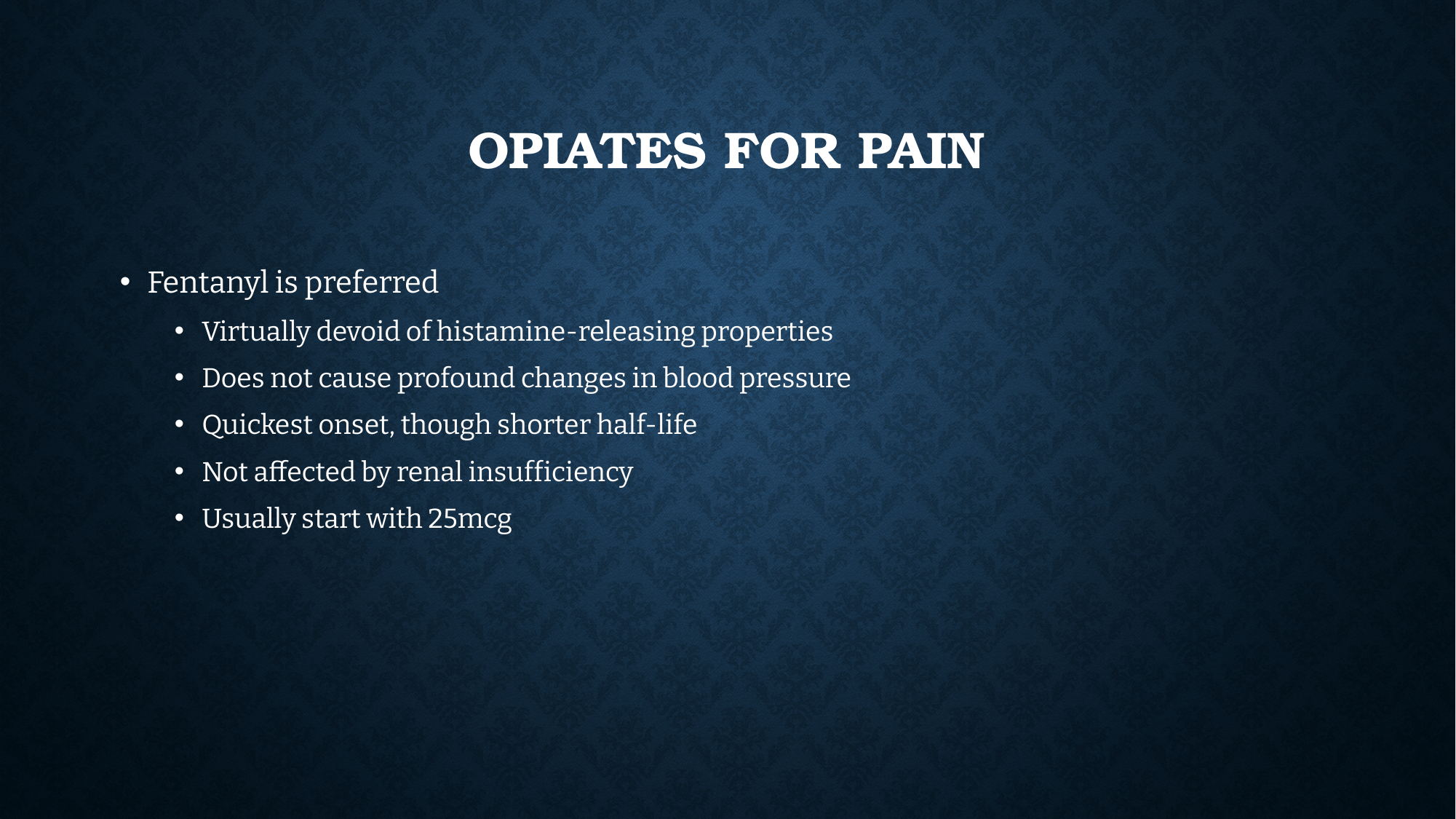

# Opiates for Pain
Fentanyl is preferred
Virtually devoid of histamine-releasing properties
Does not cause profound changes in blood pressure
Quickest onset, though shorter half-life
Not affected by renal insufficiency
Usually start with 25mcg